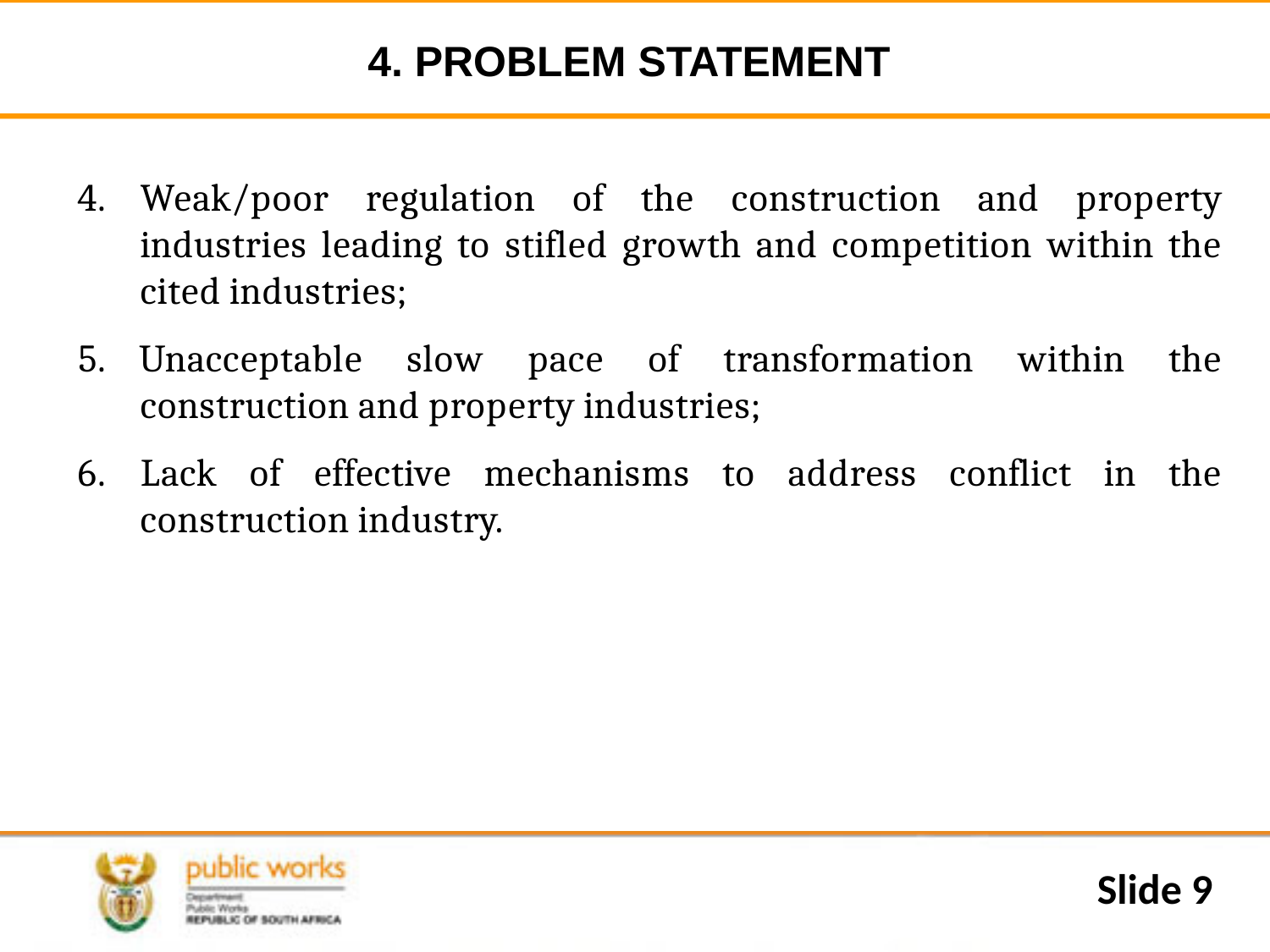

# 4. PROBLEM STATEMENT

Weak/poor regulation of the construction and property industries leading to stifled growth and competition within the cited industries;
Unacceptable slow pace of transformation within the construction and property industries;
Lack of effective mechanisms to address conflict in the construction industry.

Slide 9